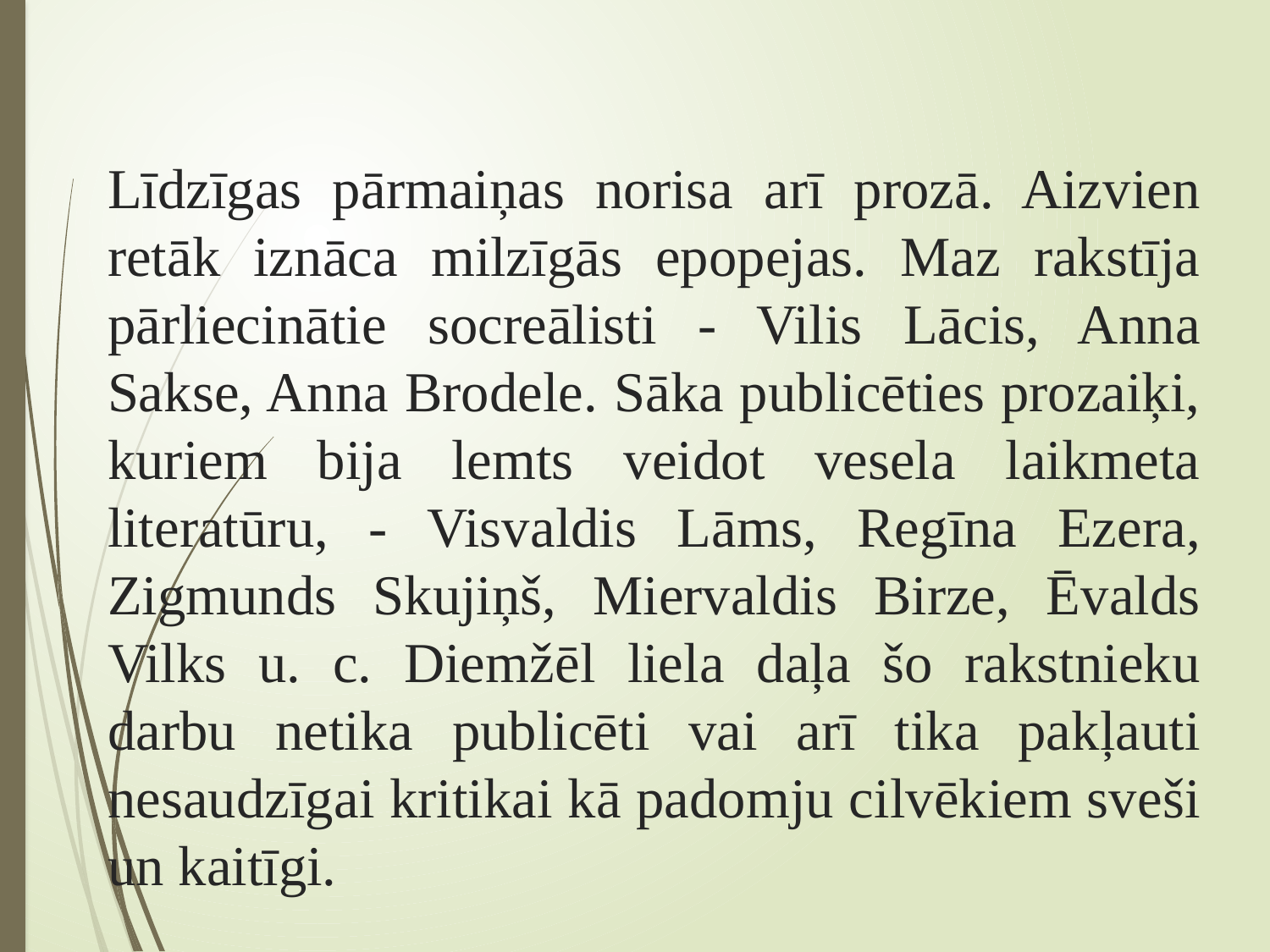

# Līdzīgas pārmaiņas norisa arī prozā. Aizvien retāk iznāca milzīgās epopejas. Maz rakstīja pārliecinātie socreālisti - Vilis Lācis, Anna Sakse, Anna Brodele. Sāka publicēties prozaiķi, kuriem bija lemts veidot vesela laikmeta literatūru, - Visvaldis Lāms, Regīna Ezera, Zigmunds Skujiņš, Miervaldis Birze, Ēvalds Vilks u. c. Diemžēl liela daļa šo rakstnieku darbu netika publicēti vai arī tika pakļauti nesaudzīgai kritikai kā padomju cilvēkiem sveši un kaitīgi.